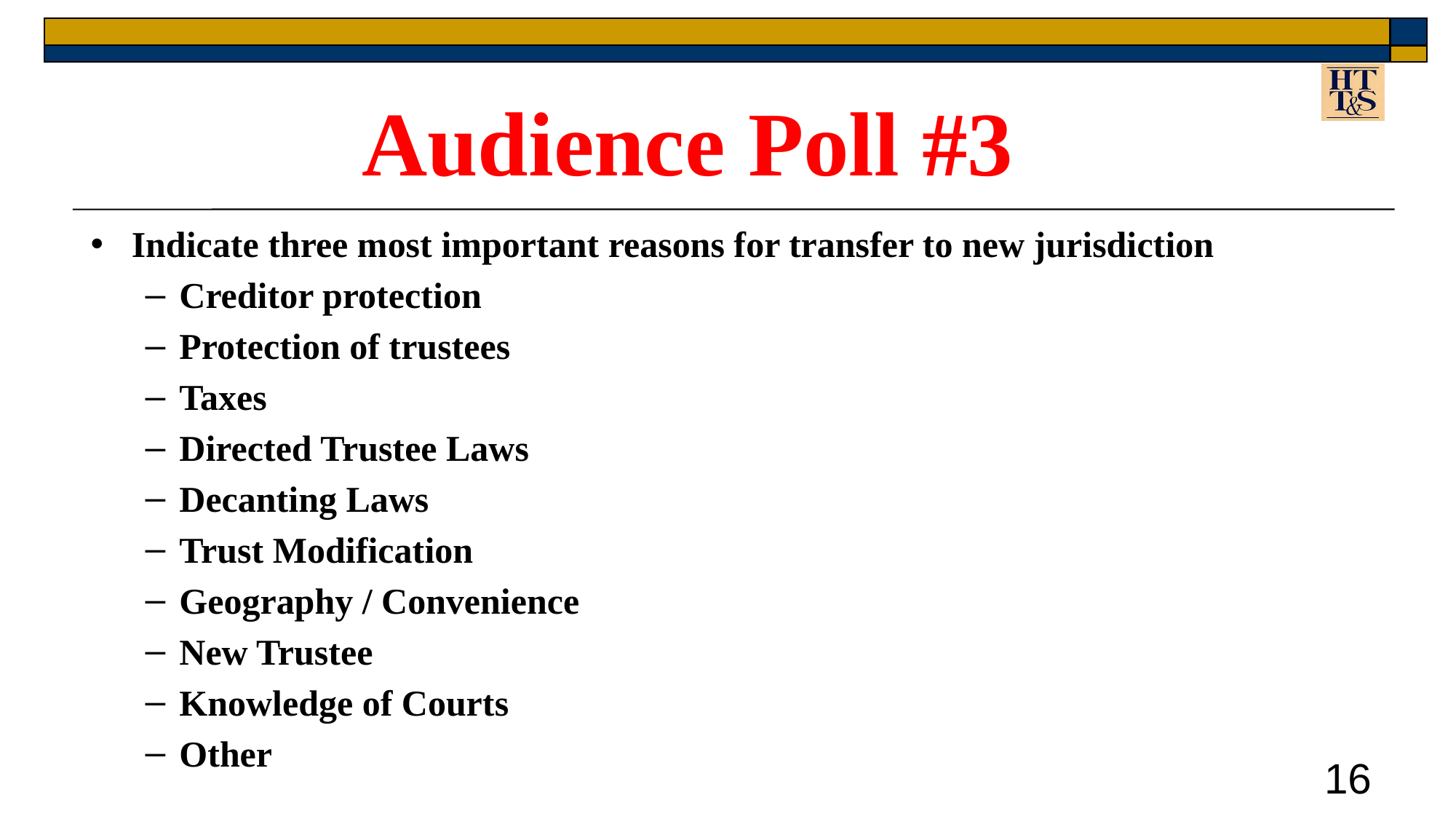

Audience Poll #3
Indicate three most important reasons for transfer to new jurisdiction
Creditor protection
Protection of trustees
Taxes
Directed Trustee Laws
Decanting Laws
Trust Modification
Geography / Convenience
New Trustee
Knowledge of Courts
Other
16